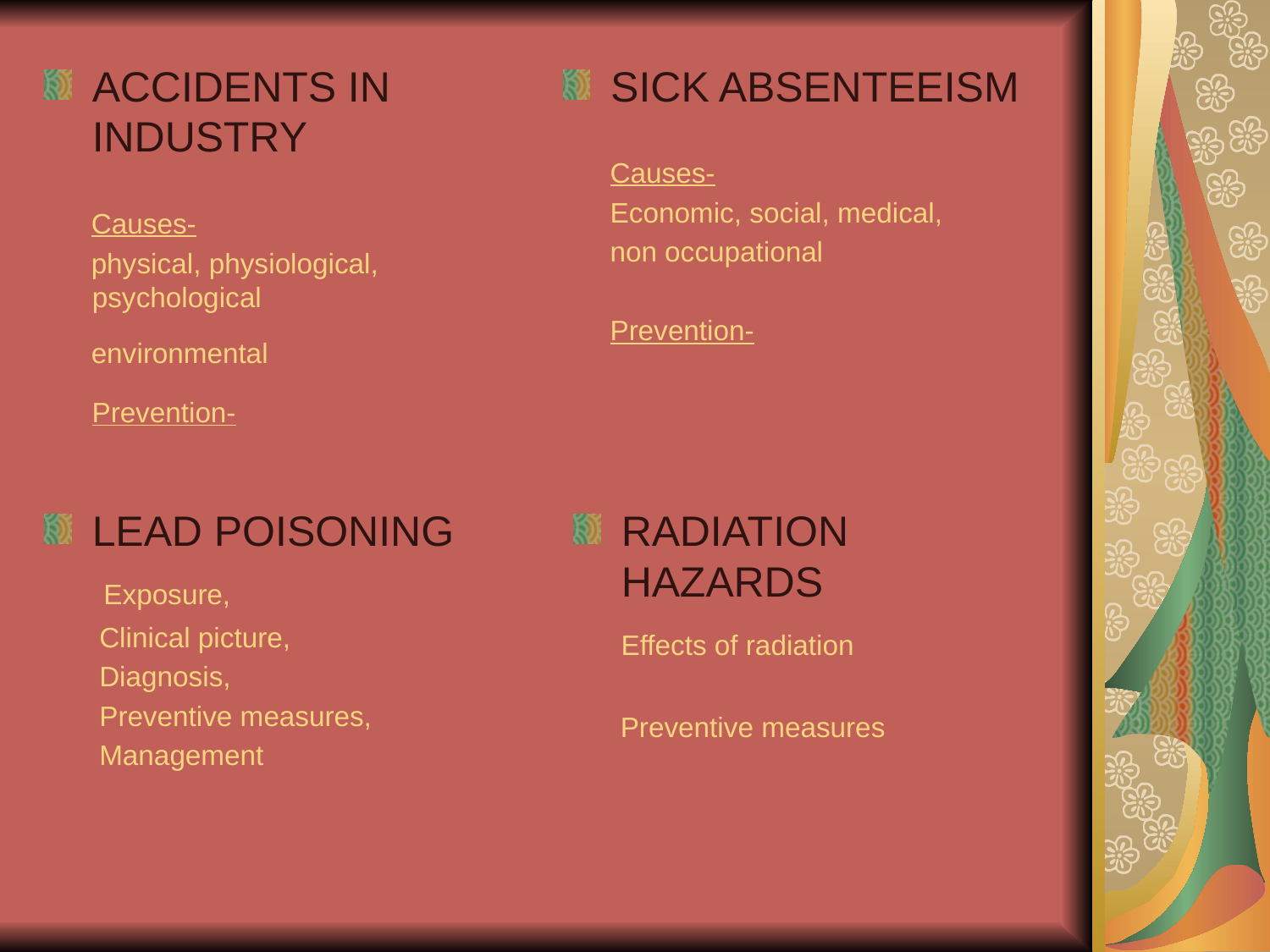

#
ACCIDENTS IN INDUSTRY

      Causes-
      physical, physiological,   psychological
      environmental
    Prevention-

SICK ABSENTEEISM

      Causes-
      Economic, social, medical,
      non occupational

      Prevention-

LEAD POISONING
     Exposure,
       Clinical picture,
       Diagnosis,
       Preventive measures,
       Management

RADIATION HAZARDS
    Effects of radiation

      Preventive measures